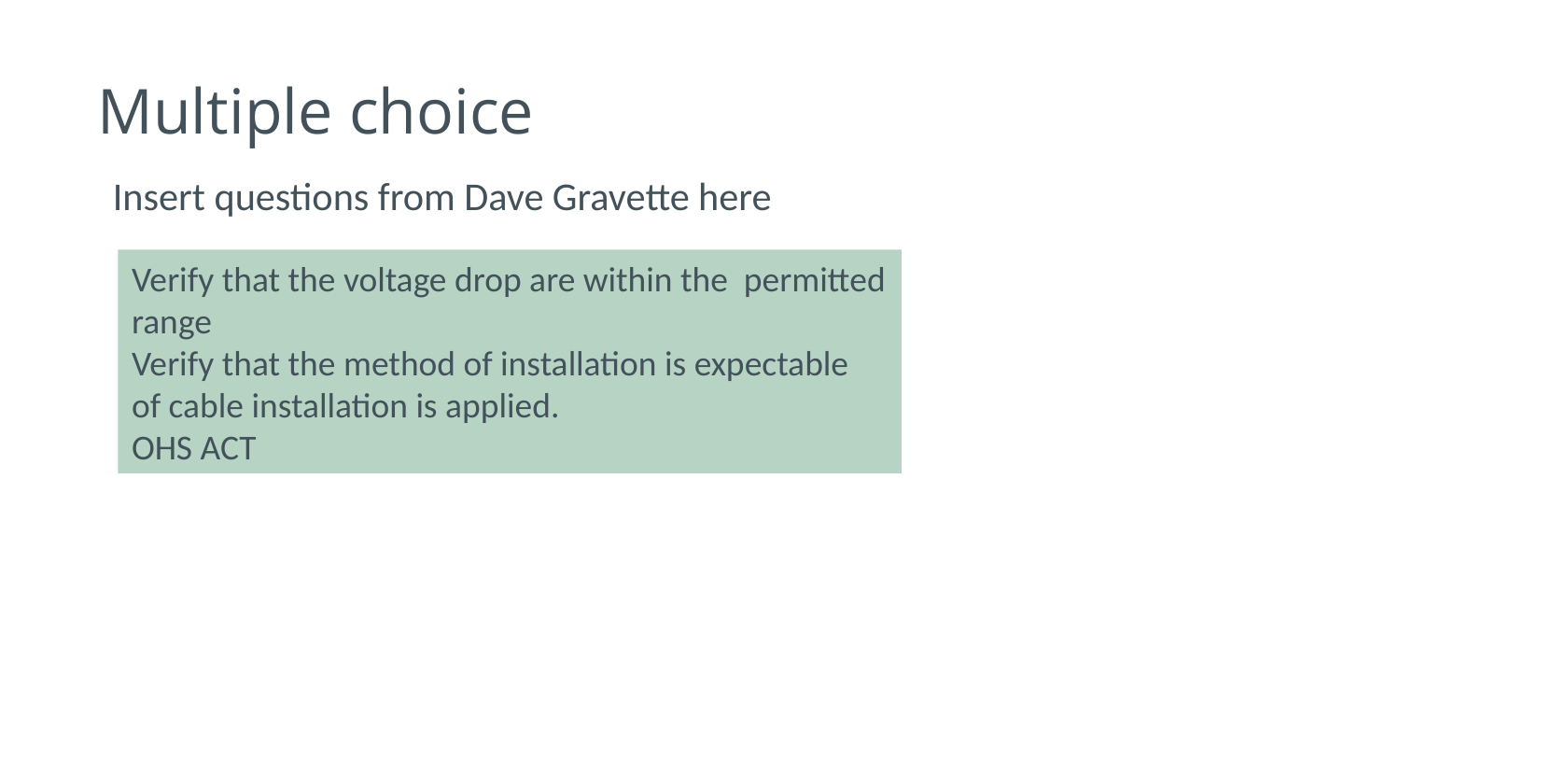

# Multiple choice
Insert questions from Dave Gravette here
Verify that the voltage drop are within the  permitted range
Verify that the method of installation is expectable
of cable installation is applied.
OHS ACT